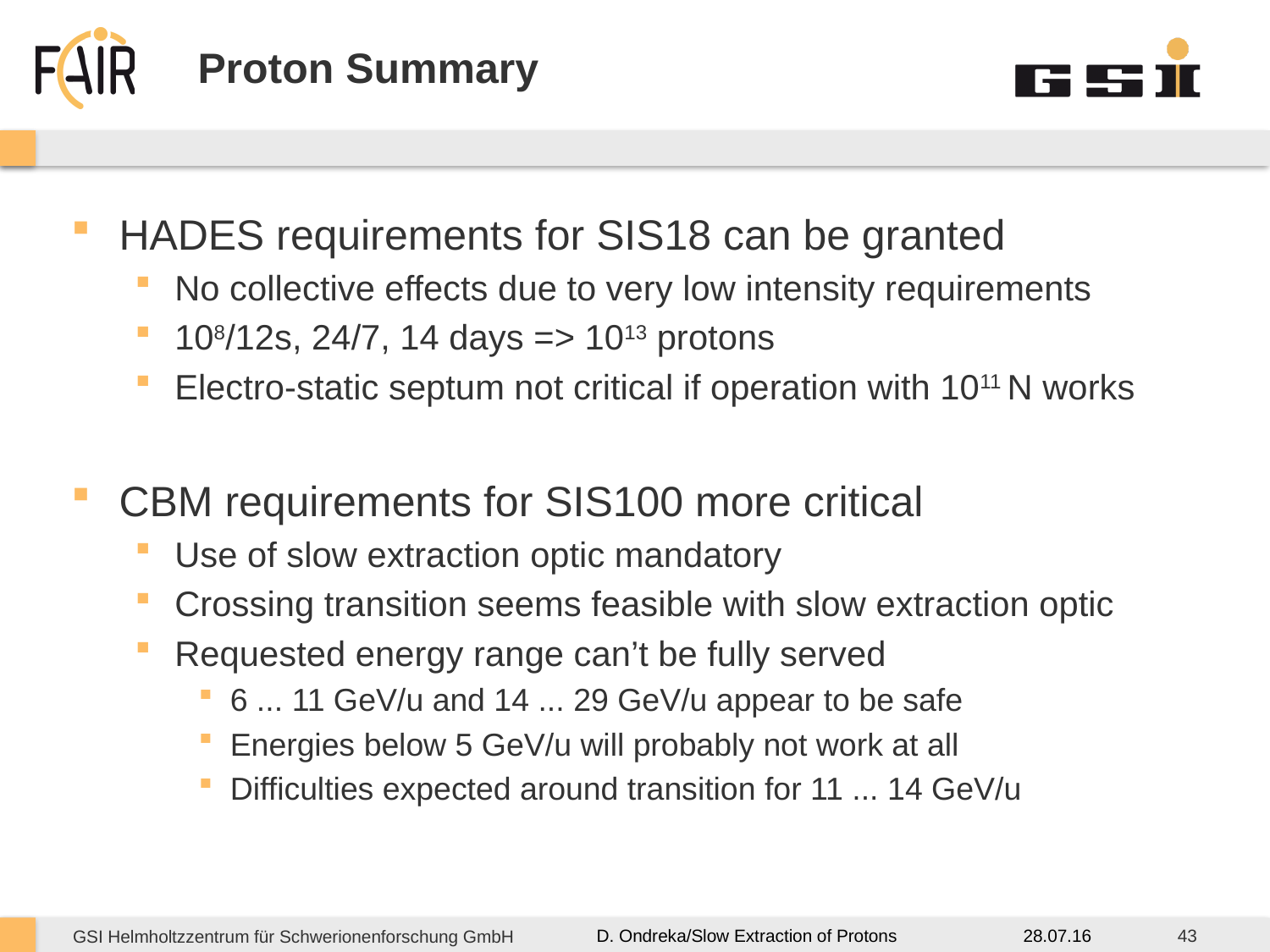

# Proton Summary
HADES requirements for SIS18 can be granted
No collective effects due to very low intensity requirements
108/12s, 24/7, 14 days => 1013 protons
Electro-static septum not critical if operation with 1011 N works

CBM requirements for SIS100 more critical
Use of slow extraction optic mandatory
Crossing transition seems feasible with slow extraction optic
Requested energy range can’t be fully served
6 ... 11 GeV/u and 14 ... 29 GeV/u appear to be safe
Energies below 5 GeV/u will probably not work at all
Difficulties expected around transition for 11 ... 14 GeV/u
28.07.16
43
D. Ondreka/Slow Extraction of Protons